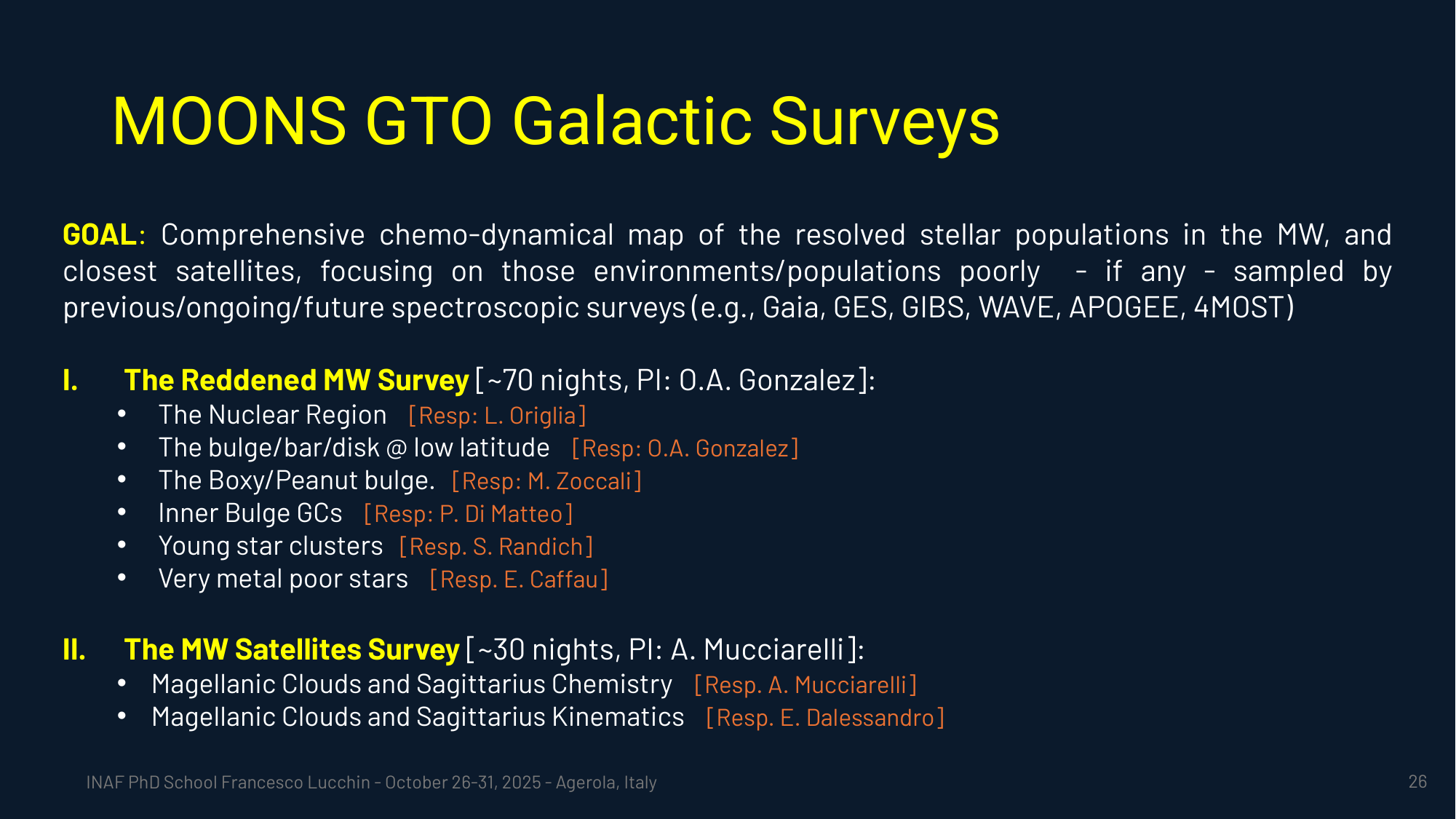

# MOONS GTO Galactic Surveys
GOAL: Comprehensive chemo-dynamical map of the resolved stellar populations in the MW, and closest satellites, focusing on those environments/populations poorly  - if any - sampled by previous/ongoing/future spectroscopic surveys (e.g., Gaia, GES, GIBS, WAVE, APOGEE, 4MOST)

The Reddened MW Survey [~70 nights, PI: O.A. Gonzalez]:
The Nuclear Region    [Resp: L. Origlia]
The bulge/bar/disk @ low latitude    [Resp: O.A. Gonzalez]
The Boxy/Peanut bulge.   [Resp: M. Zoccali]
Inner Bulge GCs    [Resp: P. Di Matteo]
Young star clusters   [Resp. S. Randich]
Very metal poor stars    [Resp. E. Caffau]

The MW Satellites Survey [~30 nights, PI: A. Mucciarelli]:
Magellanic Clouds and Sagittarius Chemistry    [Resp. A. Mucciarelli]
Magellanic Clouds and Sagittarius Kinematics    [Resp. E. Dalessandro]

26
INAF PhD School Francesco Lucchin - October 26-31, 2025 - Agerola, Italy